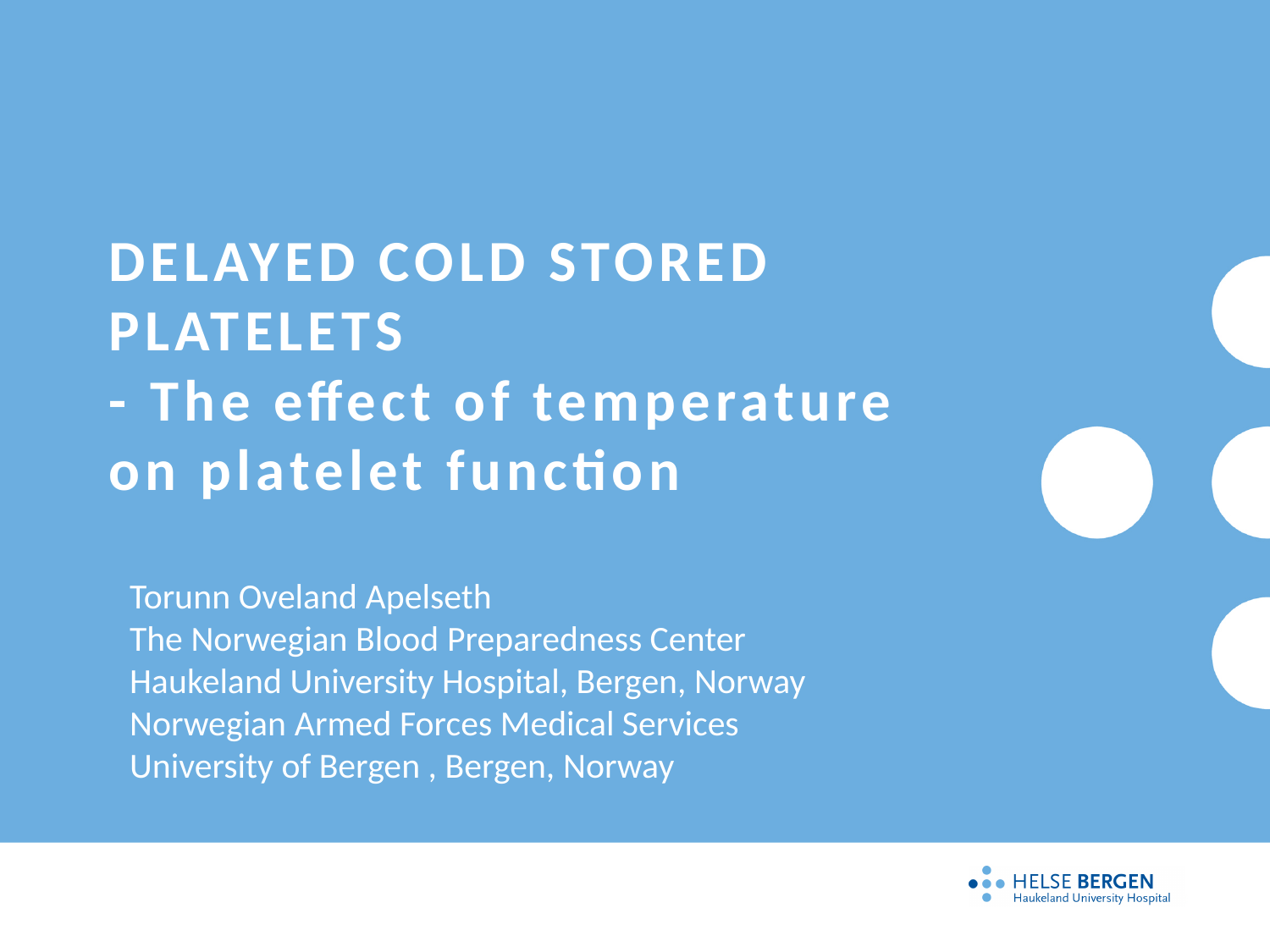

# Delayed cold stored platelets - The effect of temperature on platelet function
Torunn Oveland Apelseth
The Norwegian Blood Preparedness Center
Haukeland University Hospital, Bergen, Norway
Norwegian Armed Forces Medical Services
University of Bergen , Bergen, Norway